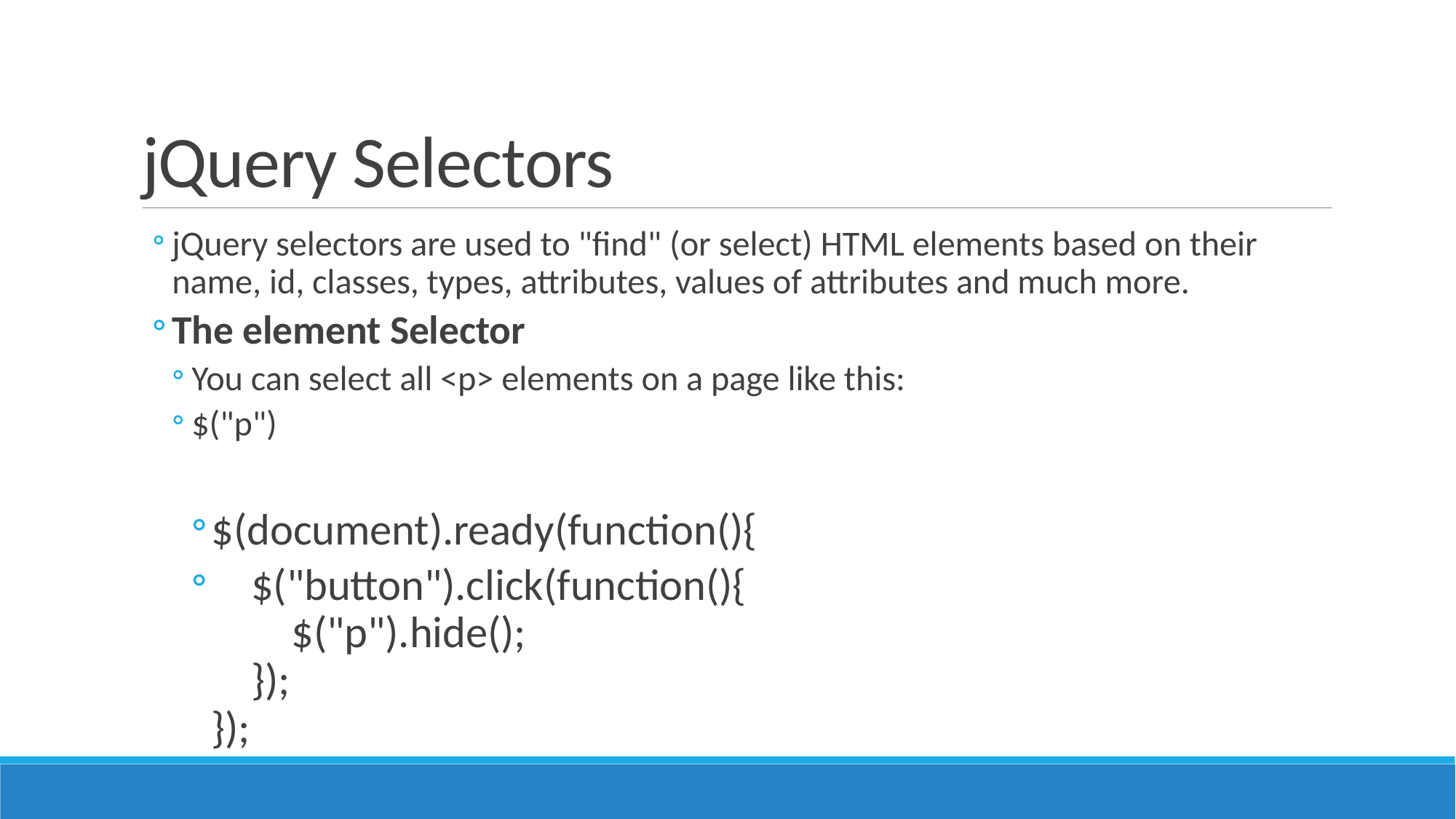

# jQuery Selectors
jQuery selectors are used to "find" (or select) HTML elements based on their name, id, classes, types, attributes, values of attributes and much more.
The element Selector
You can select all <p> elements on a page like this:
$("p")

$(document).ready(function(){
    $("button").click(function(){
        $("p").hide();
    });
});